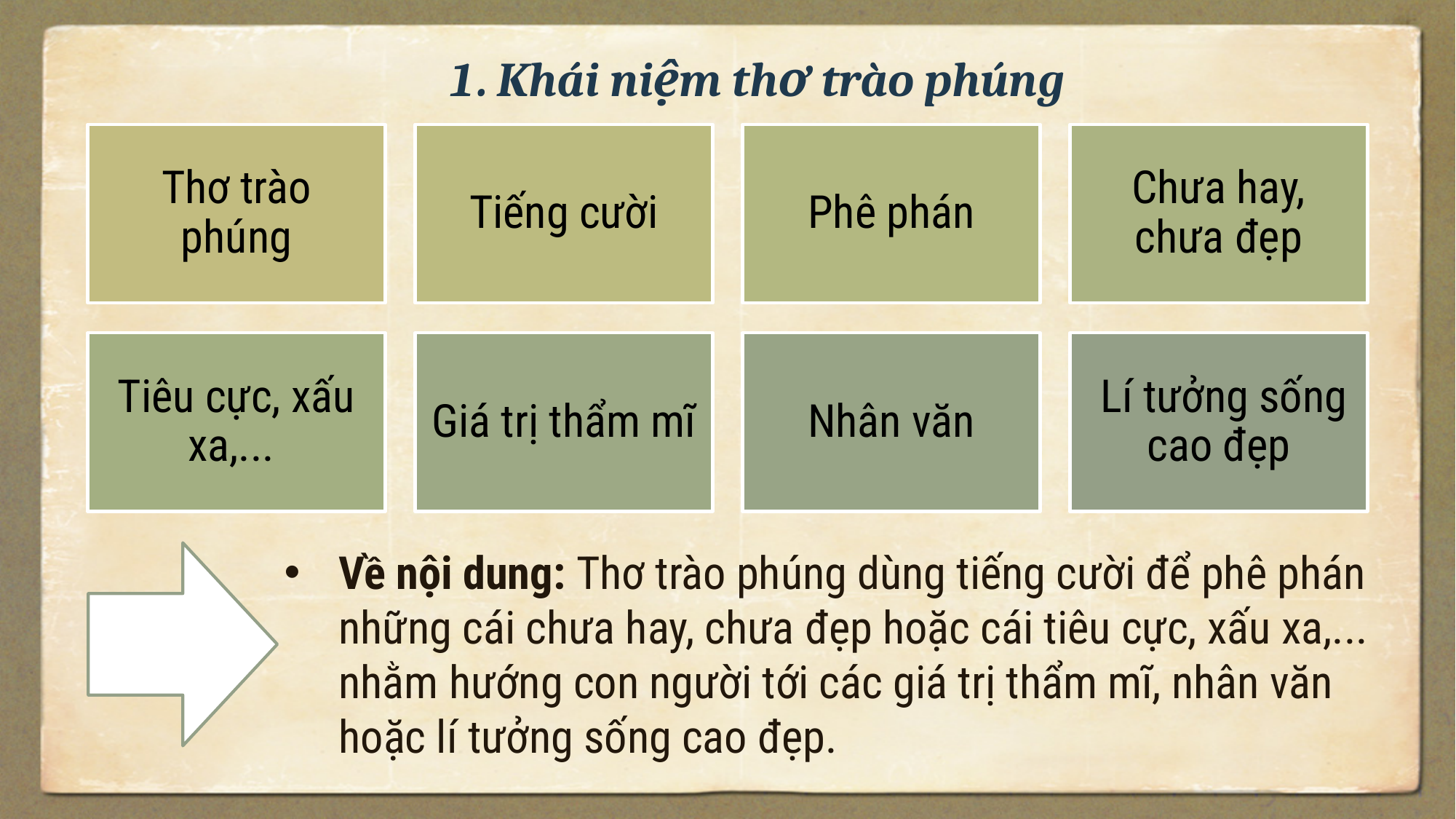

1. Khái niệm thơ trào phúng

Thơ trào phúng

Tiếng cười

Phê phán

Chưa hay, chưa đẹp

Tiêu cực, xấu xa,...

Giá trị thẩm mĩ

Nhân văn

 Lí tưởng sống cao đẹp
Về nội dung: Thơ trào phúng dùng tiếng cười để phê phán những cái chưa hay, chưa đẹp hoặc cái tiêu cực, xấu xa,... nhằm hướng con người tới các giá trị thẩm mĩ, nhân văn hoặc lí tưởng sống cao đẹp.